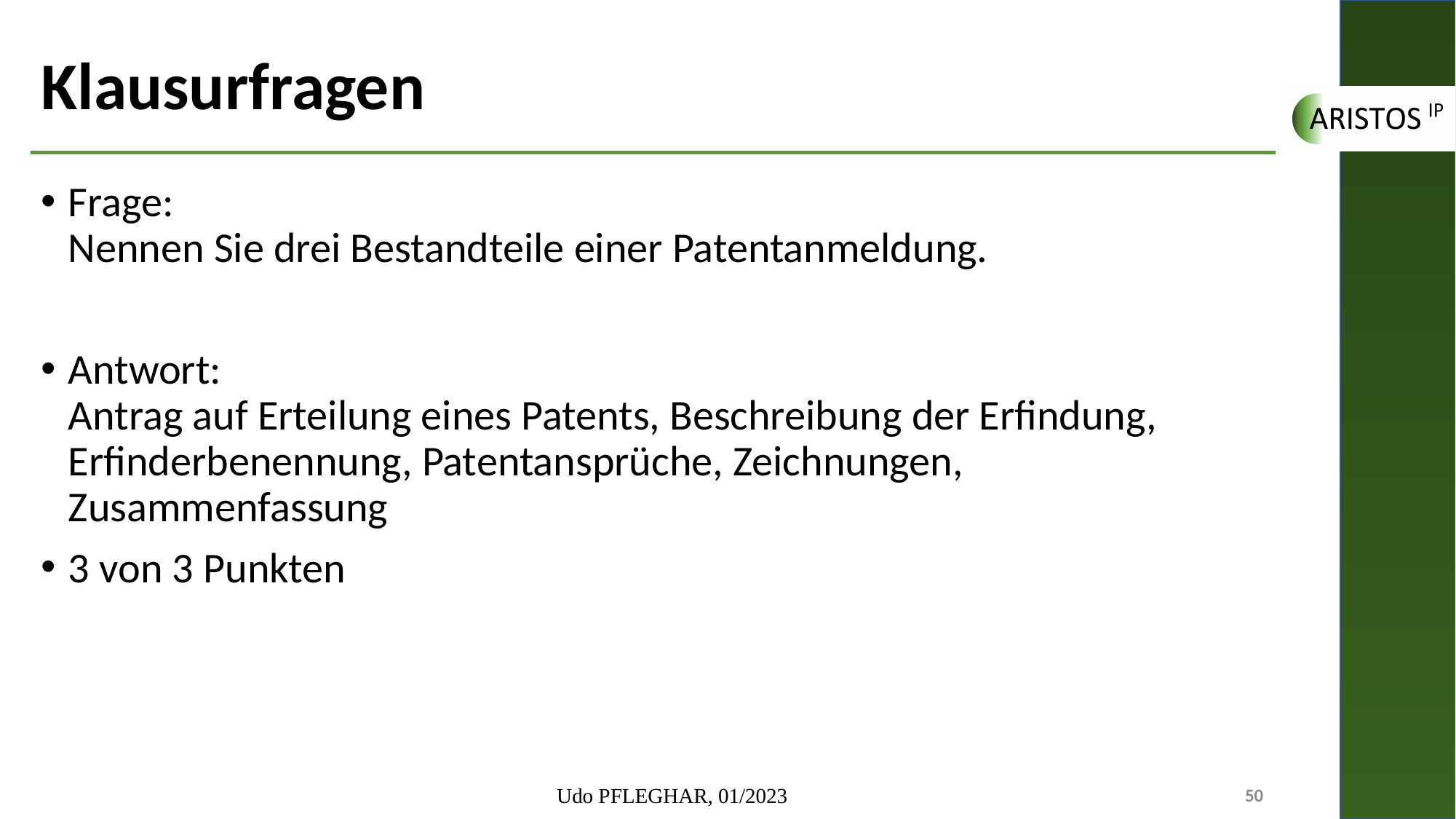

# Klausurfragen
Frage:
Nennen Sie drei Bestandteile einer Patentanmeldung.

Antwort:
Antrag auf Erteilung eines Patents, Beschreibung der Erfindung, Erfinderbenennung, Patentansprüche, Zeichnungen, Zusammenfassung
3 von 3 Punkten
Udo PFLEGHAR, 01/2023
50